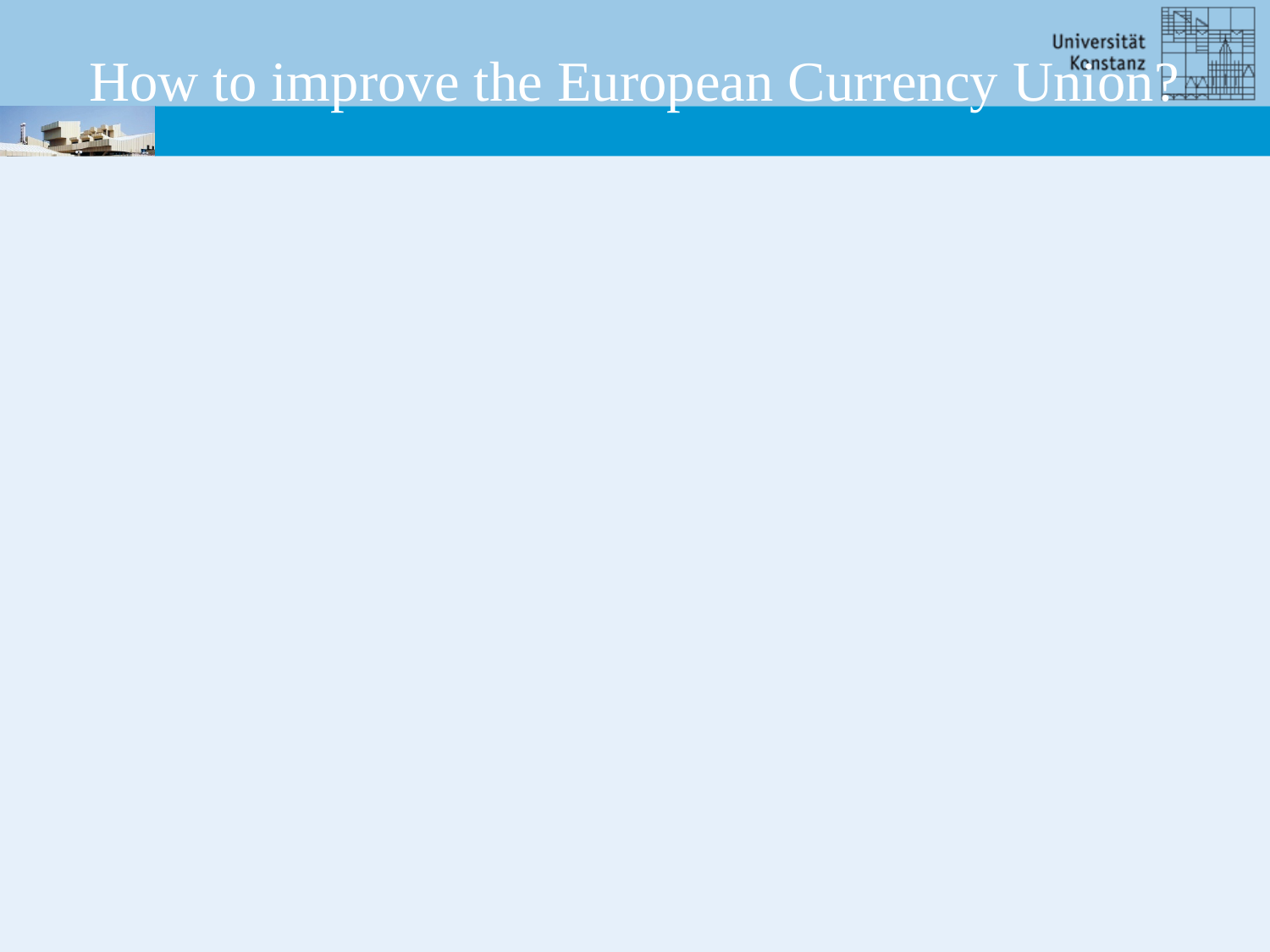

# How to improve the European Currency Union?
Some states defaulted between 1830 and 1842, due to strong investments in infra-structure projects. US-congress denied help.

Later on: no US states defaults except for Civil War and now Puerto Rico (US-territory).